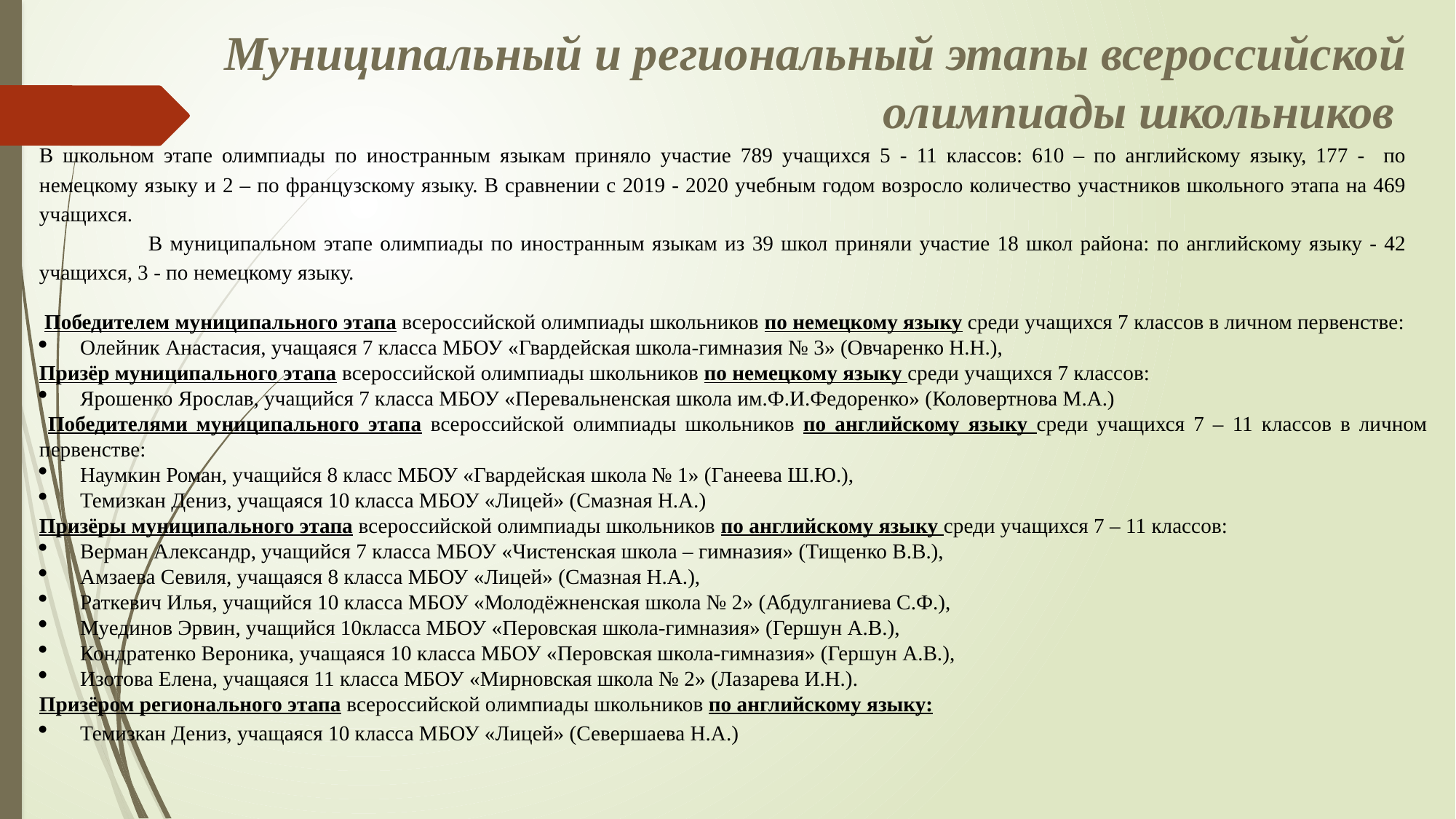

Муниципальный и региональный этапы всероссийской олимпиады школьников
В школьном этапе олимпиады по иностранным языкам приняло участие 789 учащихся 5 - 11 классов: 610 – по английскому языку, 177 -  по немецкому языку и 2 – по французскому языку. В сравнении с 2019 - 2020 учебным годом возросло количество участников школьного этапа на 469 учащихся.
	В муниципальном этапе олимпиады по иностранным языкам из 39 школ приняли участие 18 школ района: по английскому языку - 42 учащихся, 3 - по немецкому языку.
 Победителем муниципального этапа всероссийской олимпиады школьников по немецкому языку среди учащихся 7 классов в личном первенстве:
Олейник Анастасия, учащаяся 7 класса МБОУ «Гвардейская школа-гимназия № 3» (Овчаренко Н.Н.),
Призёр муниципального этапа всероссийской олимпиады школьников по немецкому языку среди учащихся 7 классов:
Ярошенко Ярослав, учащийся 7 класса МБОУ «Перевальненская школа им.Ф.И.Федоренко» (Коловертнова М.А.)
 Победителями муниципального этапа всероссийской олимпиады школьников по английскому языку среди учащихся 7 – 11 классов в личном первенстве:
Наумкин Роман, учащийся 8 класс МБОУ «Гвардейская школа № 1» (Ганеева Ш.Ю.),
Темизкан Дениз, учащаяся 10 класса МБОУ «Лицей» (Смазная Н.А.)
Призёры муниципального этапа всероссийской олимпиады школьников по английскому языку среди учащихся 7 – 11 классов:
Верман Александр, учащийся 7 класса МБОУ «Чистенская школа – гимназия» (Тищенко В.В.),
Амзаева Севиля, учащаяся 8 класса МБОУ «Лицей» (Смазная Н.А.),
Раткевич Илья, учащийся 10 класса МБОУ «Молодёжненская школа № 2» (Абдулганиева С.Ф.),
Муединов Эрвин, учащийся 10класса МБОУ «Перовская школа-гимназия» (Гершун А.В.),
Кондратенко Вероника, учащаяся 10 класса МБОУ «Перовская школа-гимназия» (Гершун А.В.),
Изотова Елена, учащаяся 11 класса МБОУ «Мирновская школа № 2» (Лазарева И.Н.).
Призёром регионального этапа всероссийской олимпиады школьников по английскому языку:
Темизкан Дениз, учащаяся 10 класса МБОУ «Лицей» (Севершаева Н.А.)